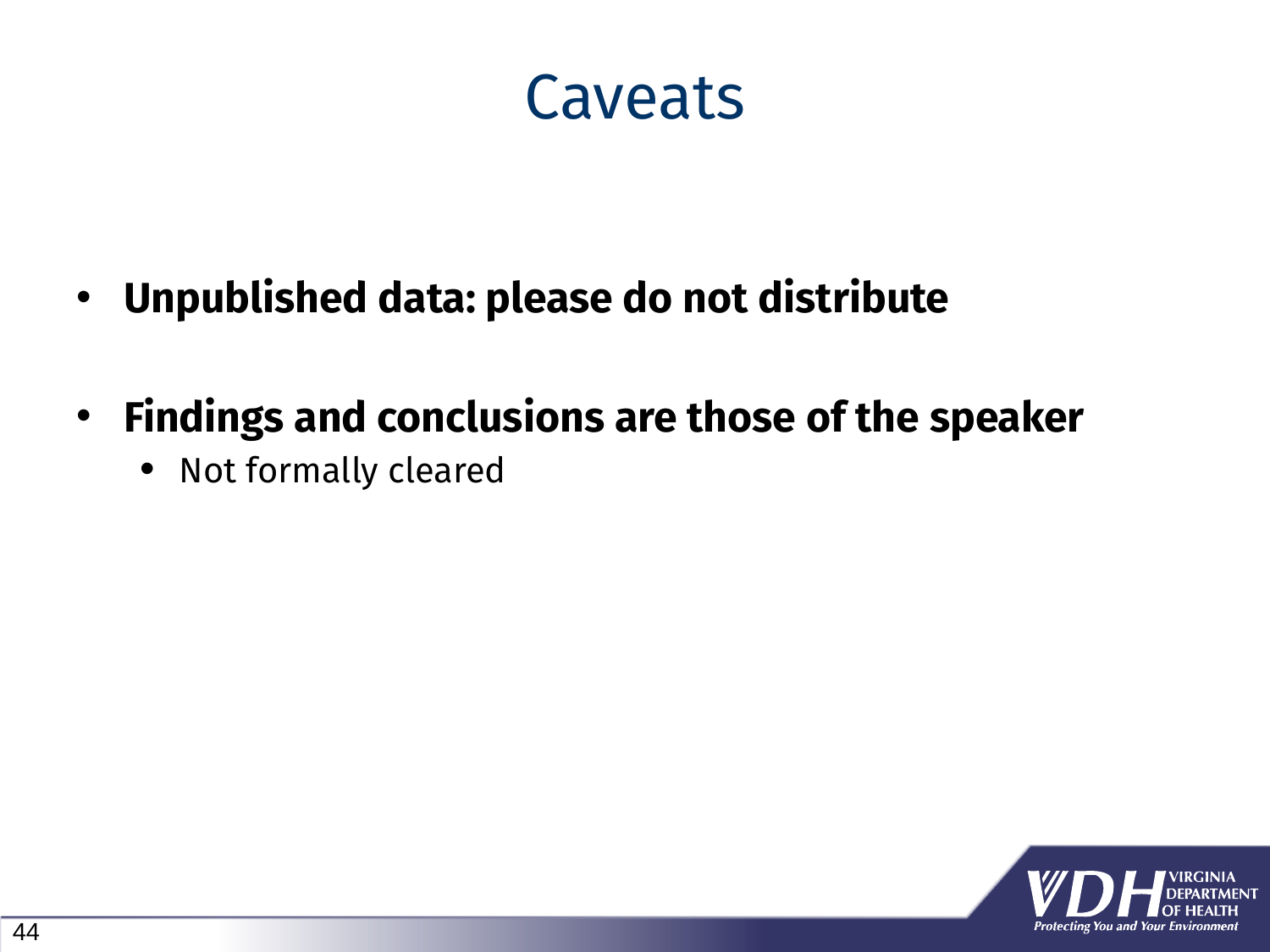

# Caveats
Unpublished data: please do not distribute

Findings and conclusions are those of the speaker
Not formally cleared